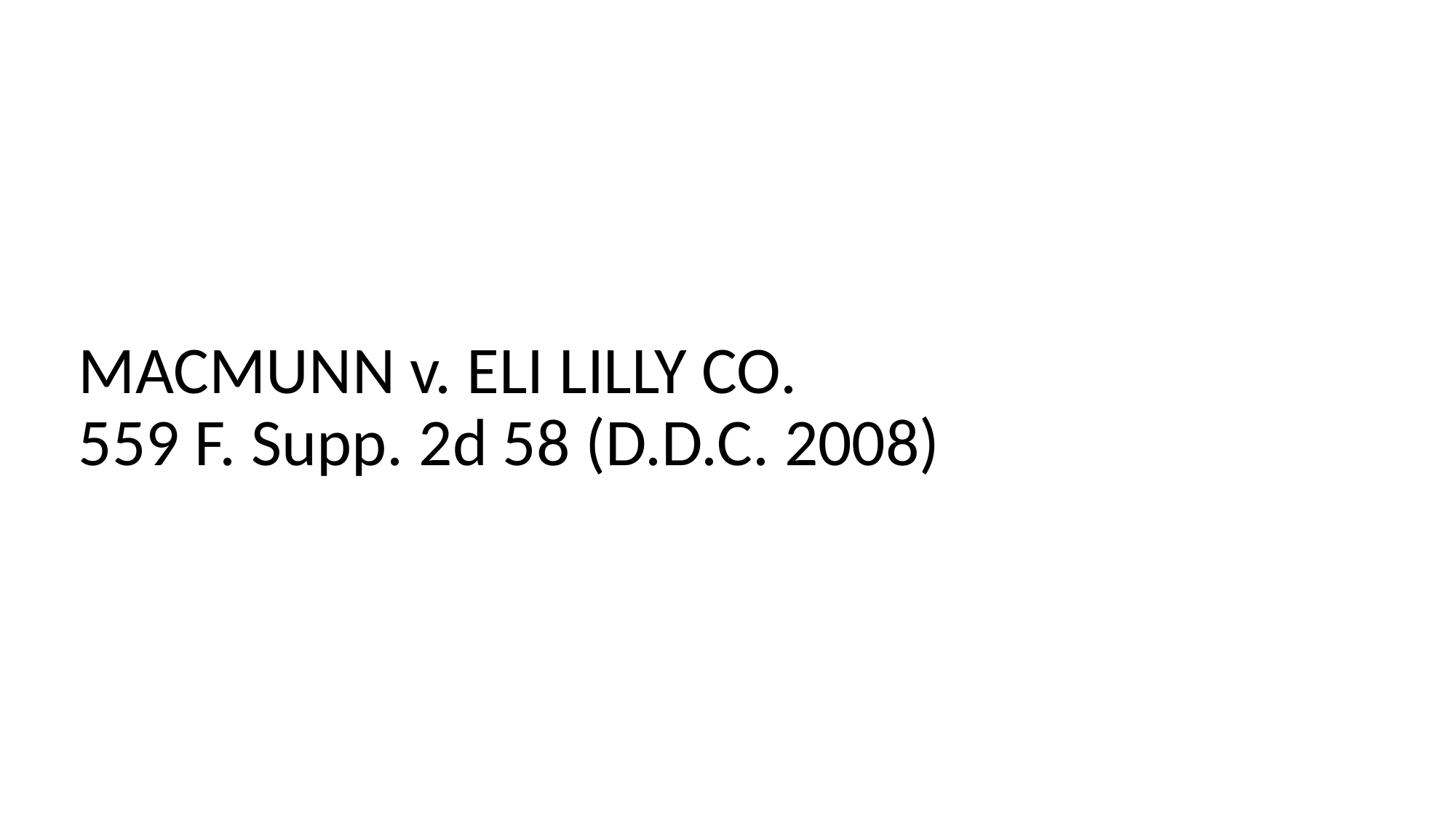

# MACMUNN v. ELI LILLY CO. 559 F. Supp. 2d 58 (D.D.C. 2008)